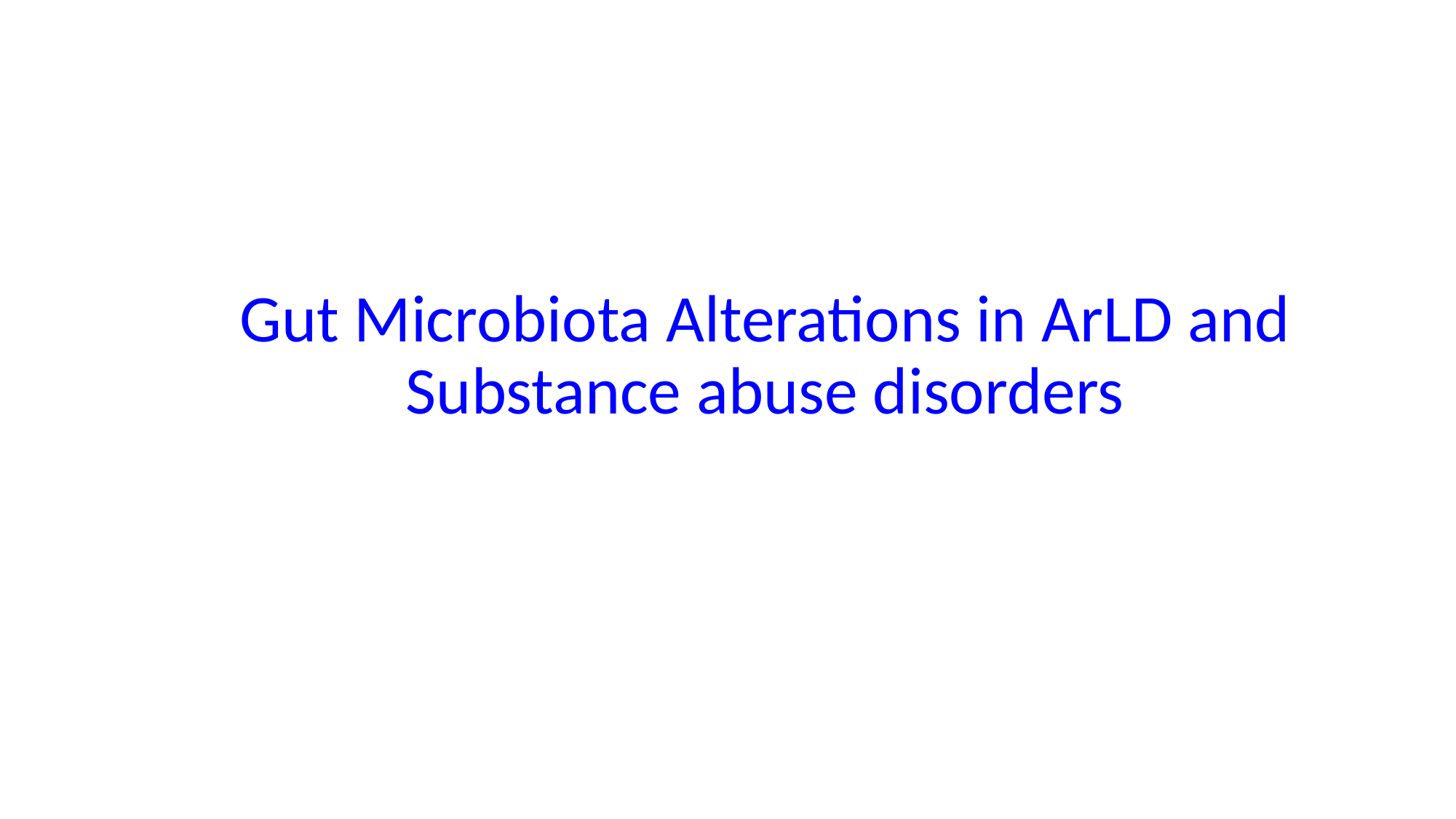

# Gut Microbiota Alterations in ArLD and Substance abuse disorders